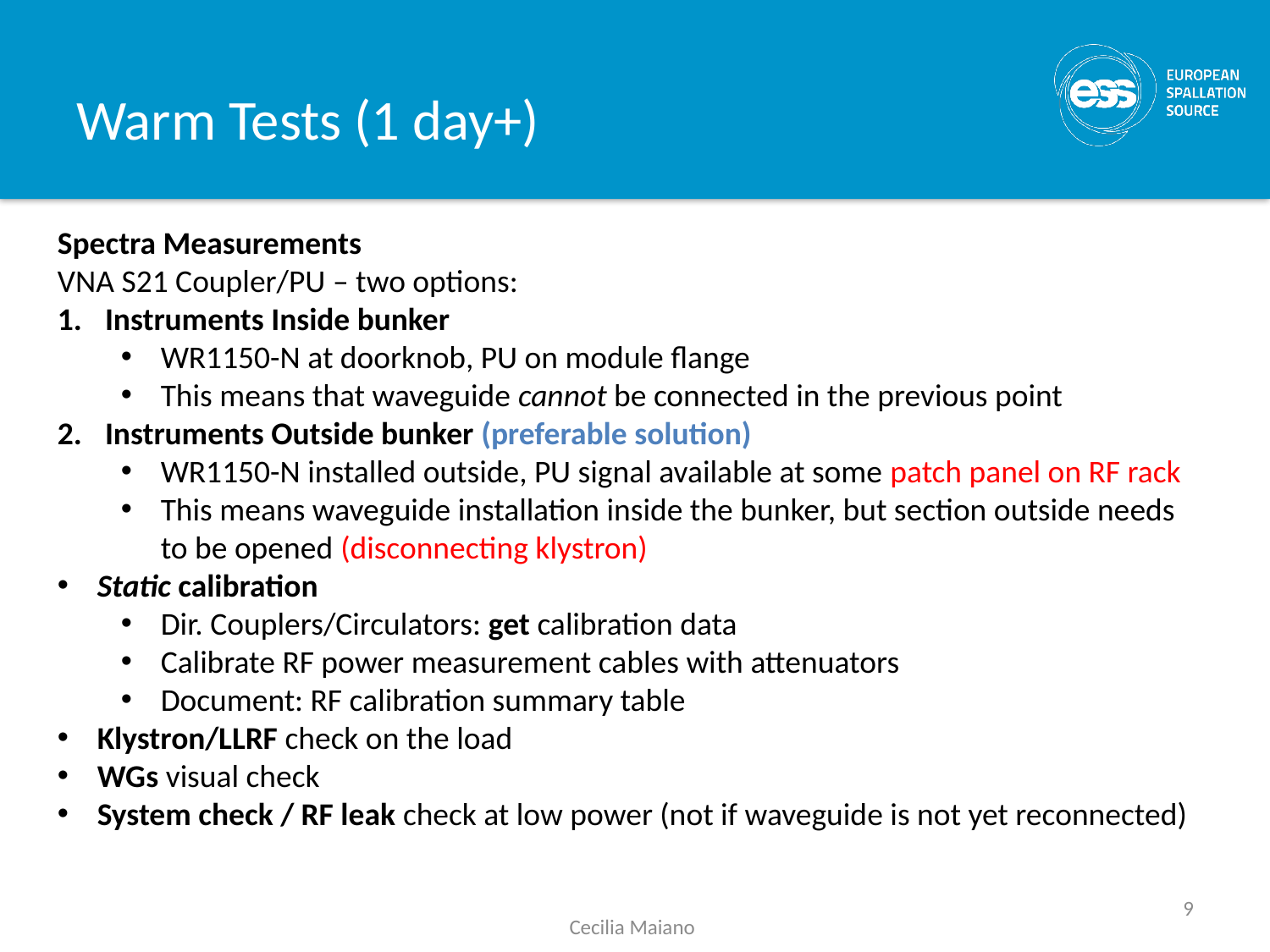

# Warm Tests (1 day+)
Spectra Measurements
VNA S21 Coupler/PU – two options:
Instruments Inside bunker
WR1150-N at doorknob, PU on module flange
This means that waveguide cannot be connected in the previous point
Instruments Outside bunker (preferable solution)
WR1150-N installed outside, PU signal available at some patch panel on RF rack
This means waveguide installation inside the bunker, but section outside needs to be opened (disconnecting klystron)
Static calibration
Dir. Couplers/Circulators: get calibration data
Calibrate RF power measurement cables with attenuators
Document: RF calibration summary table
Klystron/LLRF check on the load
WGs visual check
System check / RF leak check at low power (not if waveguide is not yet reconnected)
9
Cecilia Maiano